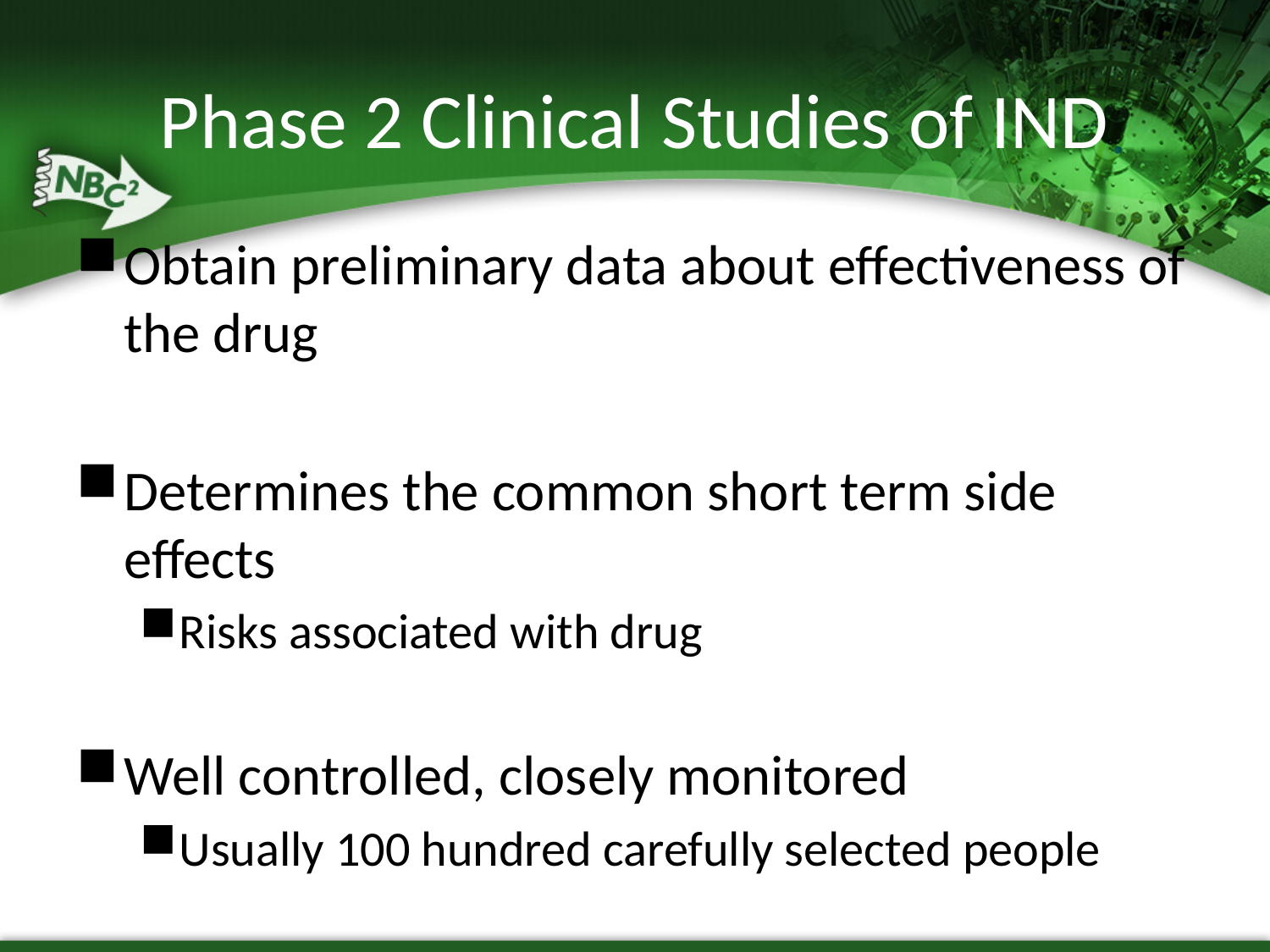

Phase 2 Clinical Studies of IND
Obtain preliminary data about effectiveness of the drug

Determines the common short term side effects
Risks associated with drug

Well controlled, closely monitored
Usually 100 hundred carefully selected people